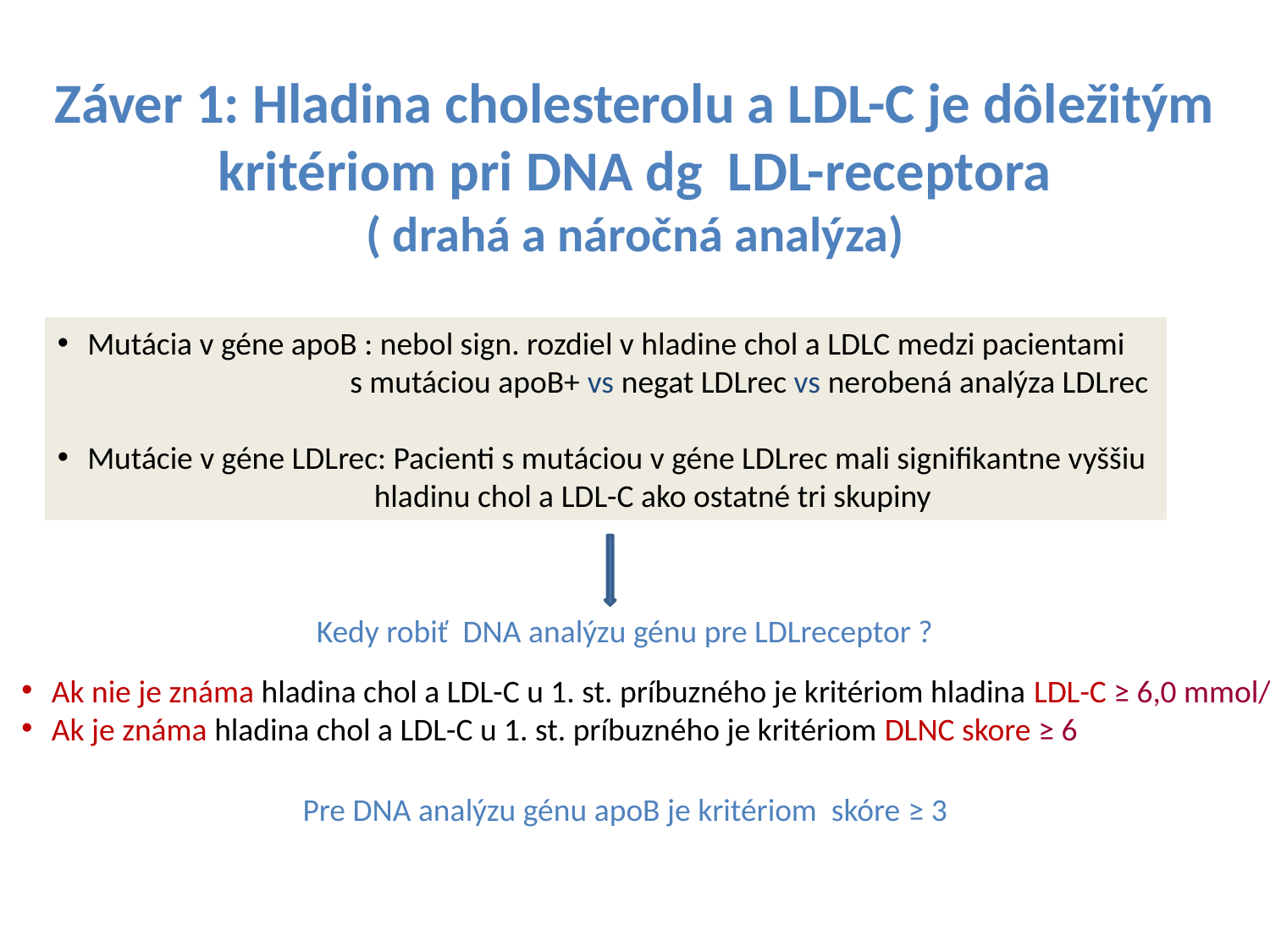

# Záver 1: Hladina cholesterolu a LDL-C je dôležitým kritériom pri DNA dg  LDL-receptora ( drahá a náročná analýza)
Mutácia v géne apoB : nebol sign. rozdiel v hladine chol a LDLC medzi pacientami
	                       s mutáciou apoB+ vs negat LDLrec vs nerobená analýza LDLrec

Mutácie v géne LDLrec: Pacienti s mutáciou v géne LDLrec mali signifikantne vyššiu
                                            hladinu chol a LDL-C ako ostatné tri skupiny

Kedy robiť  DNA analýzu génu pre LDLreceptor ?
Ak nie je známa hladina chol a LDL-C u 1. st. príbuzného je kritériom hladina LDL-C ≥ 6,0 mmol/l
Ak je známa hladina chol a LDL-C u 1. st. príbuzného je kritériom DLNC skore ≥ 6

Pre DNA analýzu génu apoB je kritériom  skóre ≥ 3